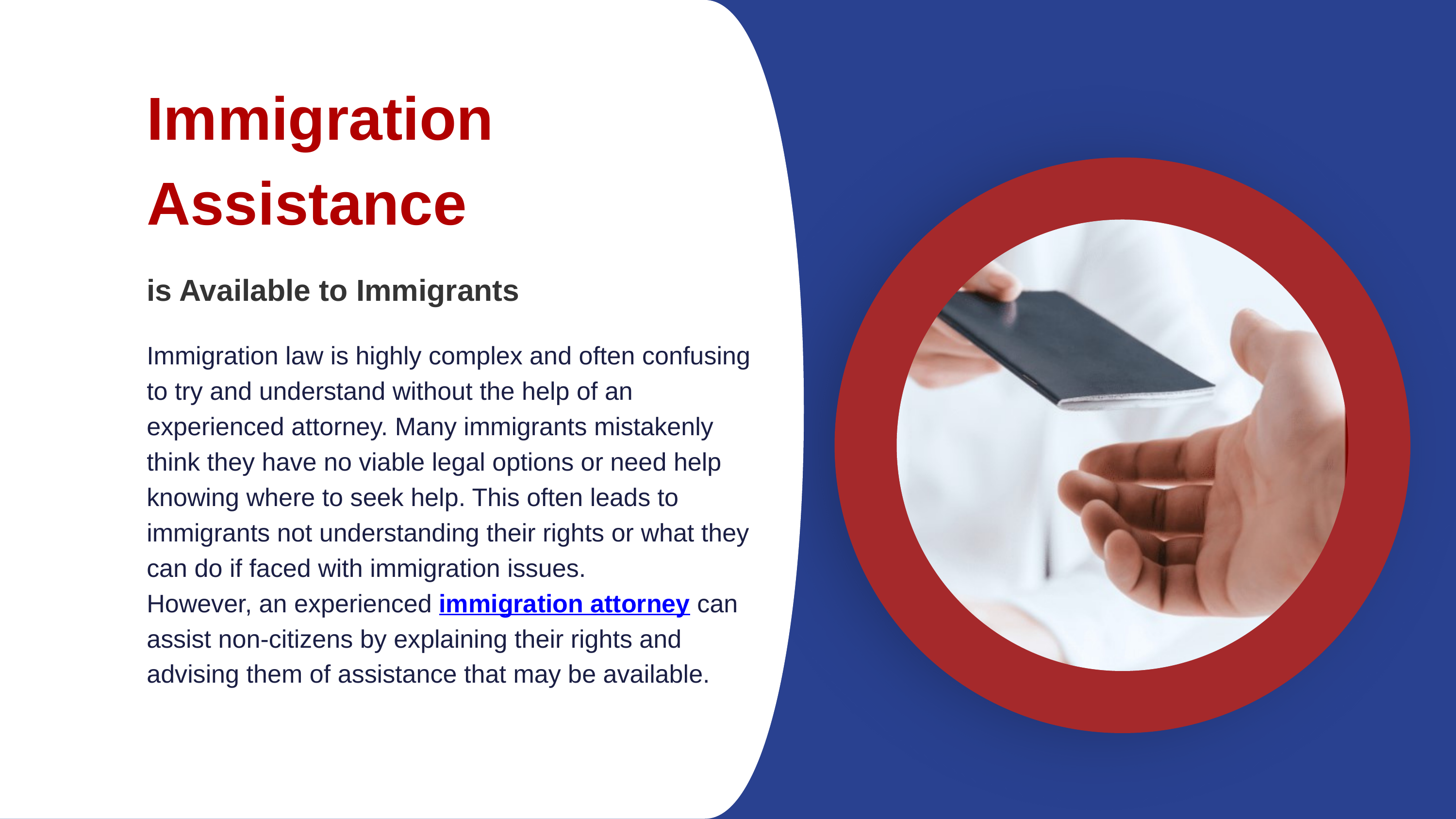

Immigration Assistance

is Available to Immigrants
Immigration law is highly complex and often confusing to try and understand without the help of an experienced attorney. Many immigrants mistakenly think they have no viable legal options or need help knowing where to seek help. This often leads to immigrants not understanding their rights or what they can do if faced with immigration issues.
However, an experienced immigration attorney can assist non-citizens by explaining their rights and advising them of assistance that may be available.